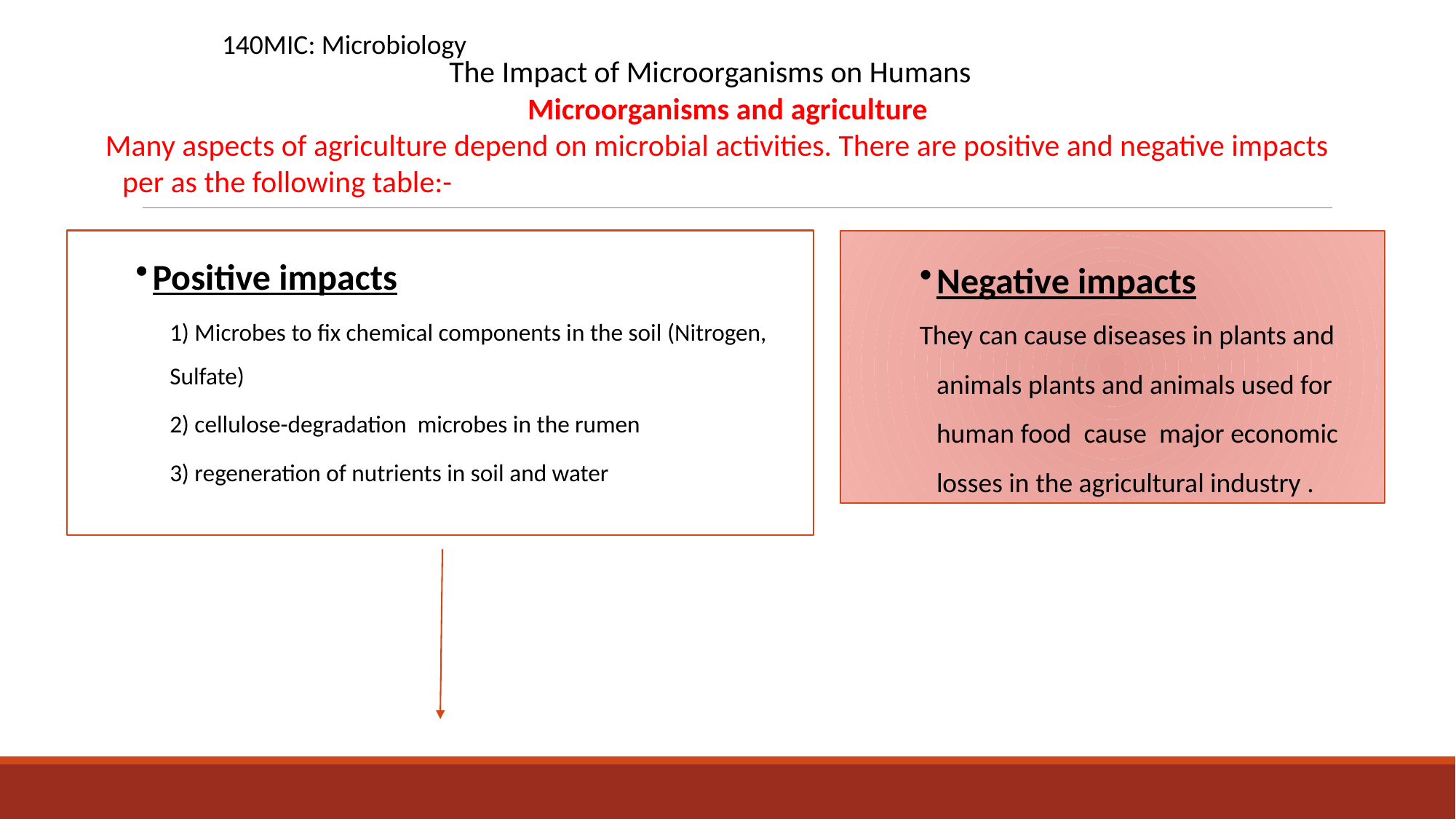

140MIC: Microbiology
The Impact of Microorganisms on Humans
Microorganisms and agriculture
Many aspects of agriculture depend on microbial activities. There are positive and negative impacts per as the following table:-

Negative impacts
They can cause diseases in plants and animals plants and animals used for human food  cause  major economic losses in the agricultural industry .
Positive impacts
1) Microbes to fix chemical components in the soil (Nitrogen, Sulfate)
2) cellulose-degradation  microbes in the rumen
3) regeneration of nutrients in soil and water